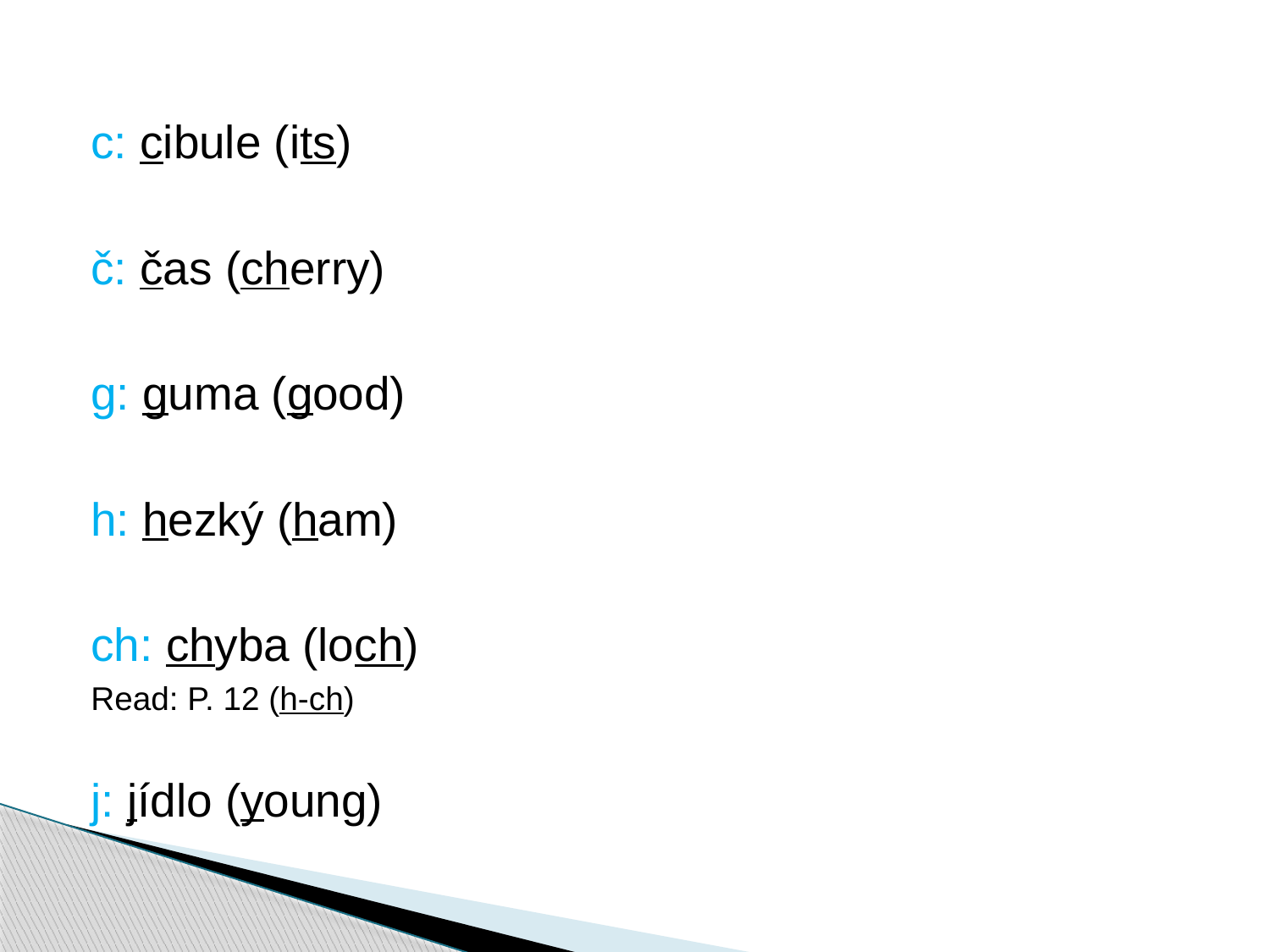

c: cibule (its)

č: čas (cherry)

g: guma (good)

h: hezký (ham)

ch: chyba (loch)
Read: P. 12 (h-ch)

j: jídlo (young)